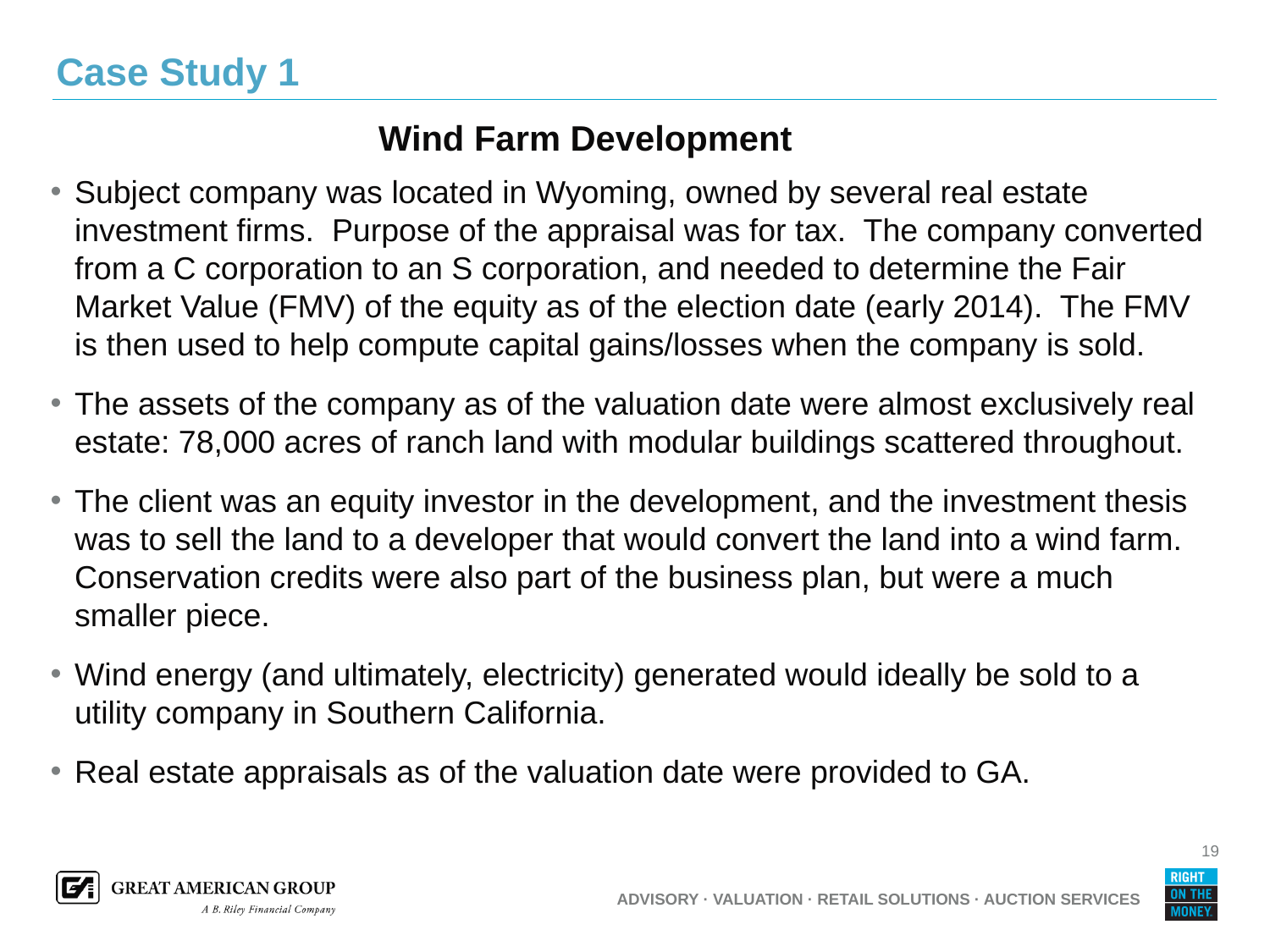

# Case Study 1
Wind Farm Development
Subject company was located in Wyoming, owned by several real estate investment firms.  Purpose of the appraisal was for tax.  The company converted from a C corporation to an S corporation, and needed to determine the Fair Market Value (FMV) of the equity as of the election date (early 2014).  The FMV is then used to help compute capital gains/losses when the company is sold.
The assets of the company as of the valuation date were almost exclusively real estate: 78,000 acres of ranch land with modular buildings scattered throughout.
The client was an equity investor in the development, and the investment thesis was to sell the land to a developer that would convert the land into a wind farm.  Conservation credits were also part of the business plan, but were a much smaller piece.
Wind energy (and ultimately, electricity) generated would ideally be sold to a utility company in Southern California.
Real estate appraisals as of the valuation date were provided to GA.

19